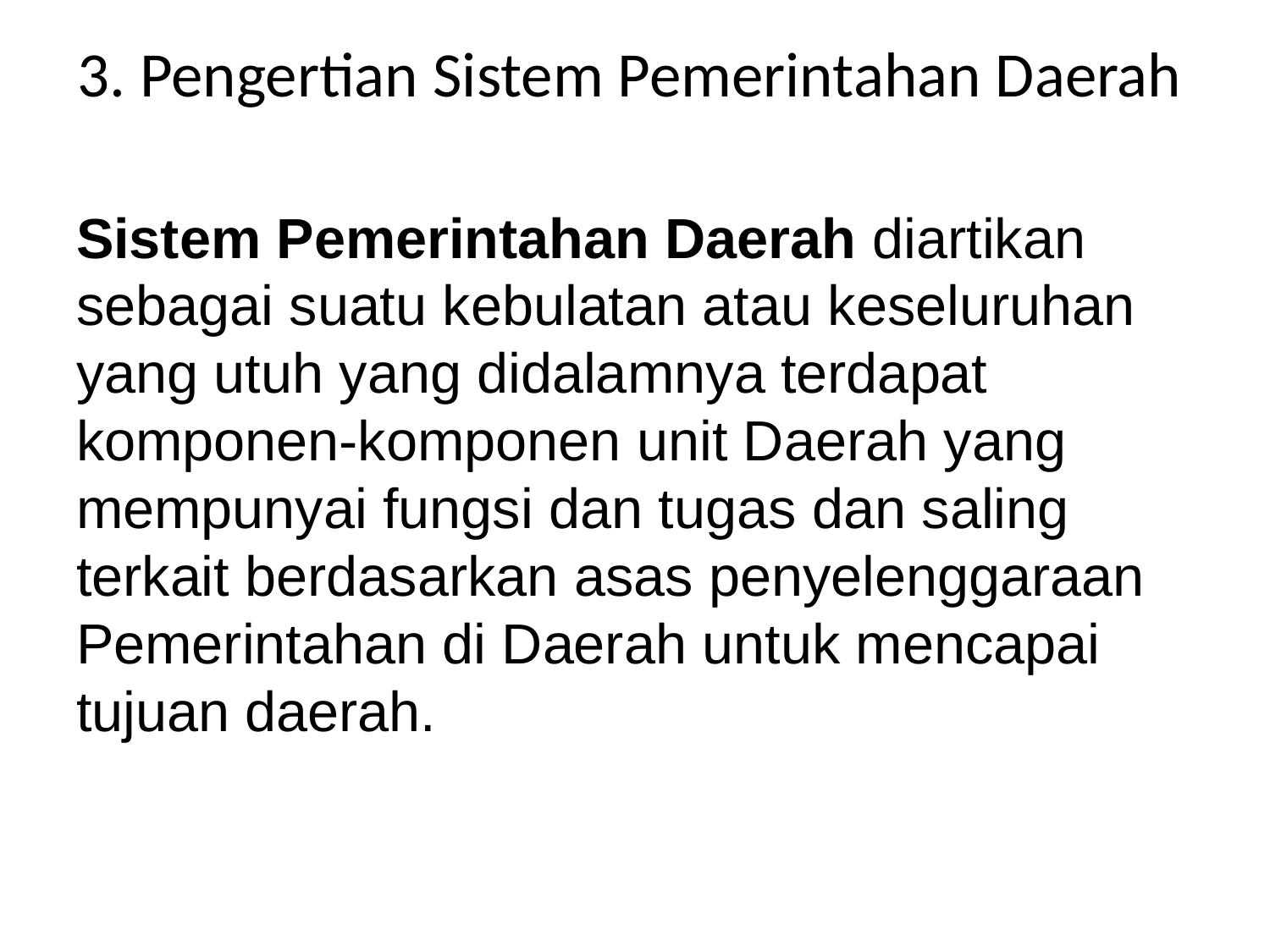

# 3. Pengertian Sistem Pemerintahan Daerah

Sistem Pemerintahan Daerah diartikan sebagai suatu kebulatan atau keseluruhan yang utuh yang didalamnya terdapat komponen-komponen unit Daerah yang mempunyai fungsi dan tugas dan saling terkait berdasarkan asas penyelenggaraan Pemerintahan di Daerah untuk mencapai tujuan daerah.